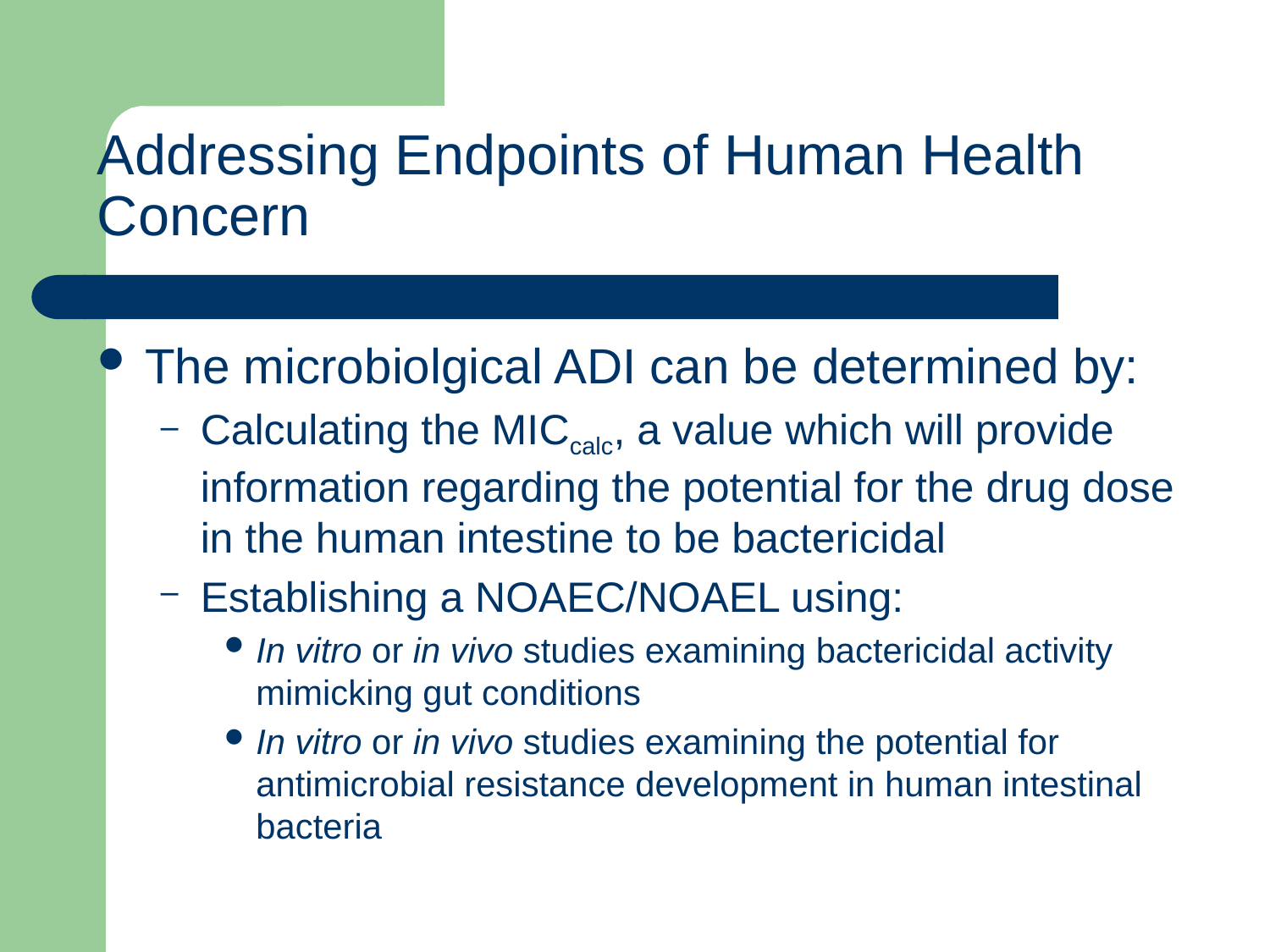

# Addressing Endpoints of Human Health Concern
The microbiolgical ADI can be determined by:
Calculating the MICcalc, a value which will provide information regarding the potential for the drug dose in the human intestine to be bactericidal
Establishing a NOAEC/NOAEL using:
In vitro or in vivo studies examining bactericidal activity mimicking gut conditions
In vitro or in vivo studies examining the potential for antimicrobial resistance development in human intestinal bacteria